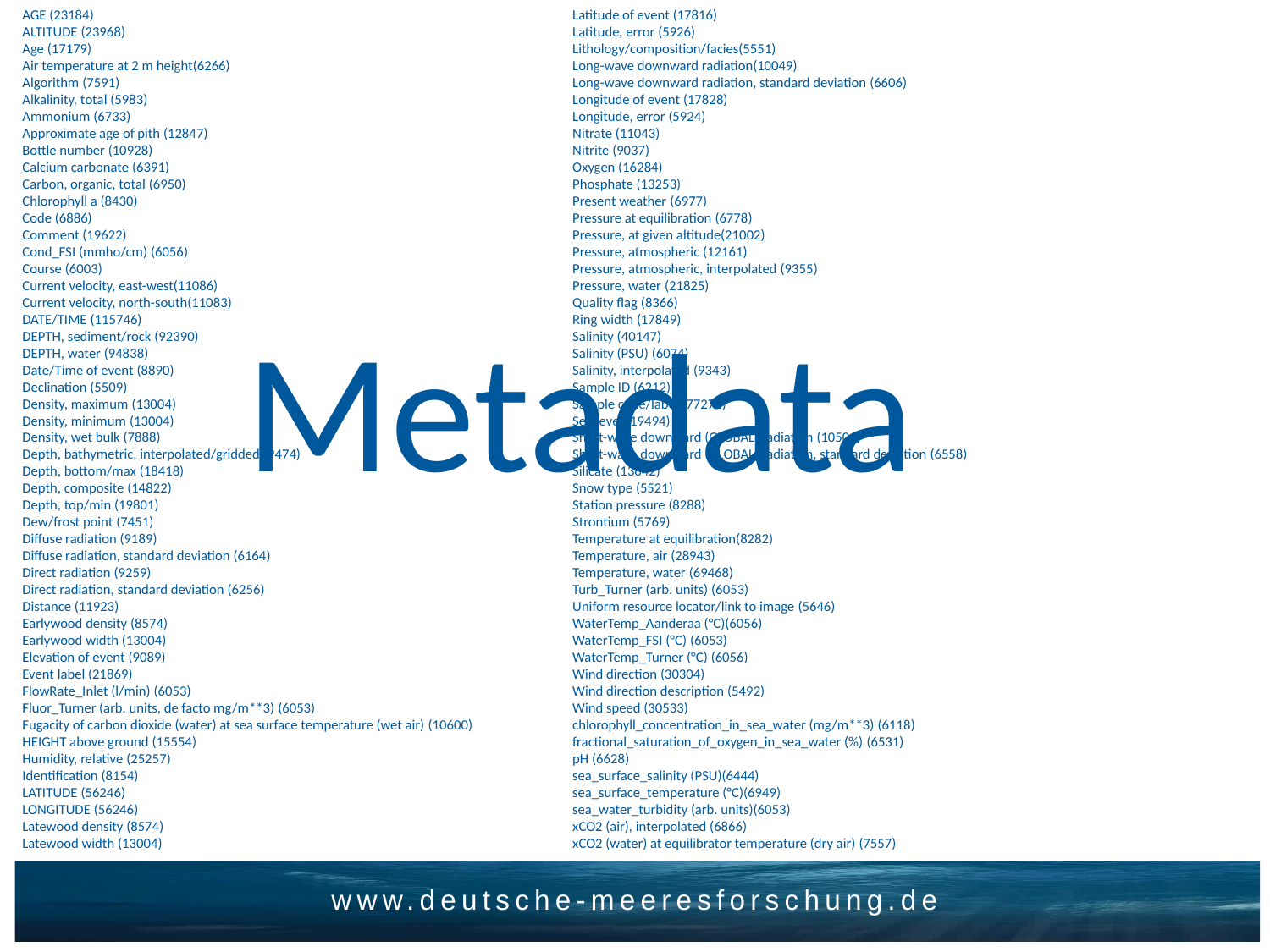

AGE (23184)
ALTITUDE (23968)
Age (17179)
Air temperature at 2 m height(6266)
Algorithm (7591)
Alkalinity, total (5983)
Ammonium (6733)
Approximate age of pith (12847)
Bottle number (10928)
Calcium carbonate (6391)
Carbon, organic, total (6950)
Chlorophyll a (8430)
Code (6886)
Comment (19622)
Cond_FSI (mmho/cm) (6056)
Course (6003)
Current velocity, east-west(11086)
Current velocity, north-south(11083)
DATE/TIME (115746)
DEPTH, sediment/rock (92390)
DEPTH, water (94838)
Date/Time of event (8890)
Declination (5509)
Density, maximum (13004)
Density, minimum (13004)
Density, wet bulk (7888)
Depth, bathymetric, interpolated/gridded (9474)
Depth, bottom/max (18418)
Depth, composite (14822)
Depth, top/min (19801)
Dew/frost point (7451)
Diffuse radiation (9189)
Diffuse radiation, standard deviation (6164)
Direct radiation (9259)
Direct radiation, standard deviation (6256)
Distance (11923)
Earlywood density (8574)
Earlywood width (13004)
Elevation of event (9089)
Event label (21869)
FlowRate_Inlet (l/min) (6053)
Fluor_Turner (arb. units, de facto mg/m**3) (6053)
Fugacity of carbon dioxide (water) at sea surface temperature (wet air) (10600)
HEIGHT above ground (15554)
Humidity, relative (25257)
Identification (8154)
LATITUDE (56246)
LONGITUDE (56246)
Latewood density (8574)
Latewood width (13004)

Latitude of event (17816)
Latitude, error (5926)
Lithology/composition/facies(5551)
Long-wave downward radiation(10049)
Long-wave downward radiation, standard deviation (6606)
Longitude of event (17828)
Longitude, error (5924)
Nitrate (11043)
Nitrite (9037)
Oxygen (16284)
Phosphate (13253)
Present weather (6977)
Pressure at equilibration (6778)
Pressure, at given altitude(21002)
Pressure, atmospheric (12161)
Pressure, atmospheric, interpolated (9355)
Pressure, water (21825)
Quality flag (8366)
Ring width (17849)
Salinity (40147)
Salinity (PSU) (6074)
Salinity, interpolated (9343)
Sample ID (6212)
Sample code/label (77271)
Sea level (19494)
Short-wave downward (GLOBAL) radiation (10501)
Short-wave downward (GLOBAL) radiation, standard deviation (6558)
Silicate (13642)
Snow type (5521)
Station pressure (8288)
Strontium (5769)
Temperature at equilibration(8282)
Temperature, air (28943)
Temperature, water (69468)
Turb_Turner (arb. units) (6053)
Uniform resource locator/link to image (5646)
WaterTemp_Aanderaa (°C)(6056)
WaterTemp_FSI (°C) (6053)
WaterTemp_Turner (°C) (6056)
Wind direction (30304)
Wind direction description (5492)
Wind speed (30533)
chlorophyll_concentration_in_sea_water (mg/m**3) (6118)
fractional_saturation_of_oxygen_in_sea_water (%) (6531)
pH (6628)
sea_surface_salinity (PSU)(6444)
sea_surface_temperature (°C)(6949)
sea_water_turbidity (arb. units)(6053)
xCO2 (air), interpolated (6866)
xCO2 (water) at equilibrator temperature (dry air) (7557)
Metadata